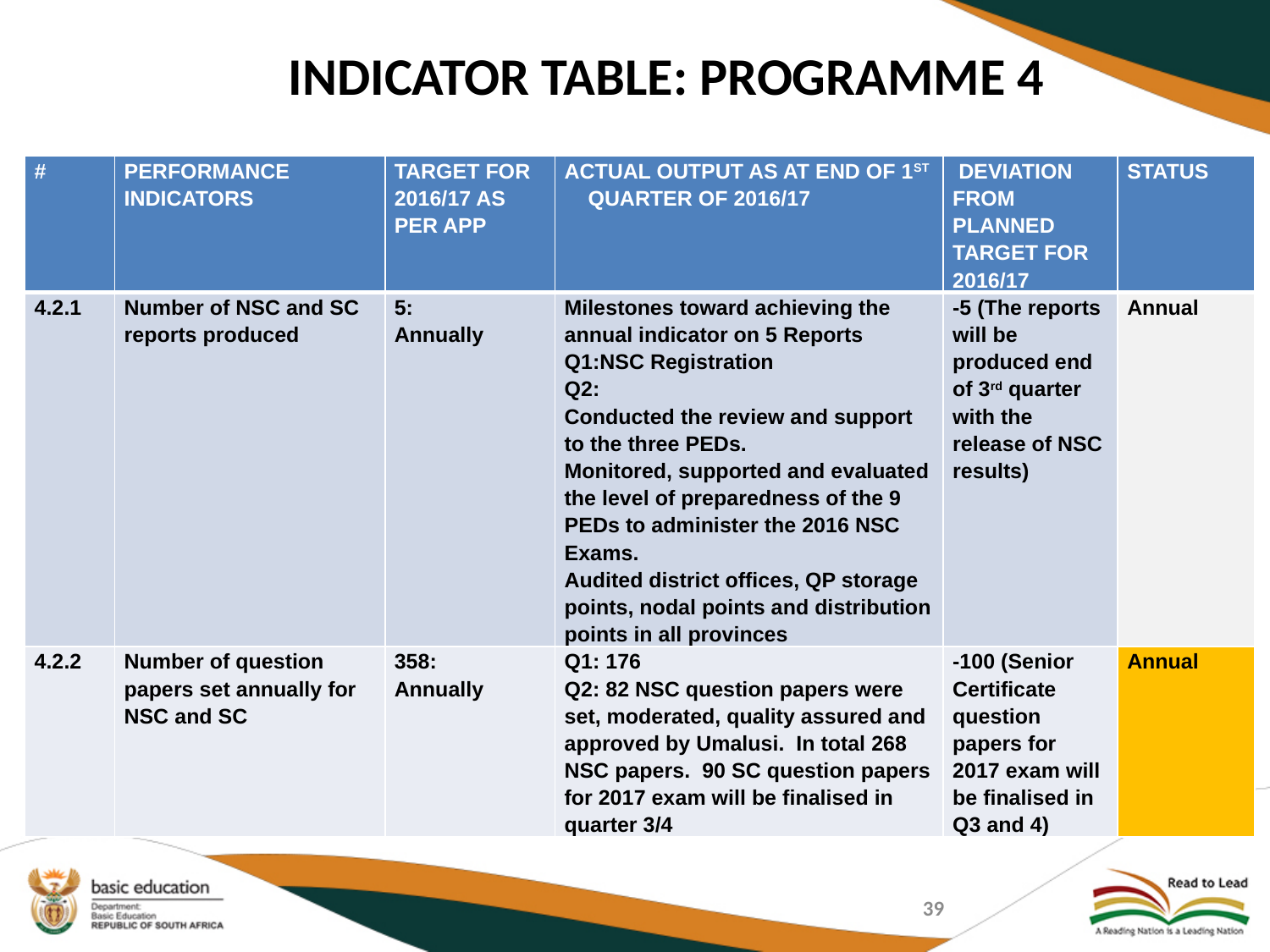

# INDICATOR TABLE: PROGRAMME 4
| # | PERFORMANCE INDICATORS | TARGET FOR 2016/17 AS PER APP | ACTUAL OUTPUT AS AT END OF 1ST QUARTER OF 2016/17 | DEVIATION FROM PLANNED TARGET FOR 2016/17 | STATUS |
| --- | --- | --- | --- | --- | --- |
| 4.2.1 | Number of NSC and SC reports produced | 5: Annually | Milestones toward achieving the annual indicator on 5 Reports Q1:NSC Registration Q2: Conducted the review and support to the three PEDs. Monitored, supported and evaluated the level of preparedness of the 9 PEDs to administer the 2016 NSC Exams. Audited district offices, QP storage points, nodal points and distribution points in all provinces | -5 (The reports will be produced end of 3rd quarter with the release of NSC results) | Annual |
| 4.2.2 | Number of question papers set annually for NSC and SC | 358: Annually | Q1: 176 Q2: 82 NSC question papers were set, moderated, quality assured and approved by Umalusi. In total 268 NSC papers. 90 SC question papers for 2017 exam will be finalised in quarter 3/4 | -100 (Senior Certificate question papers for 2017 exam will be finalised in Q3 and 4) | Annual |
39